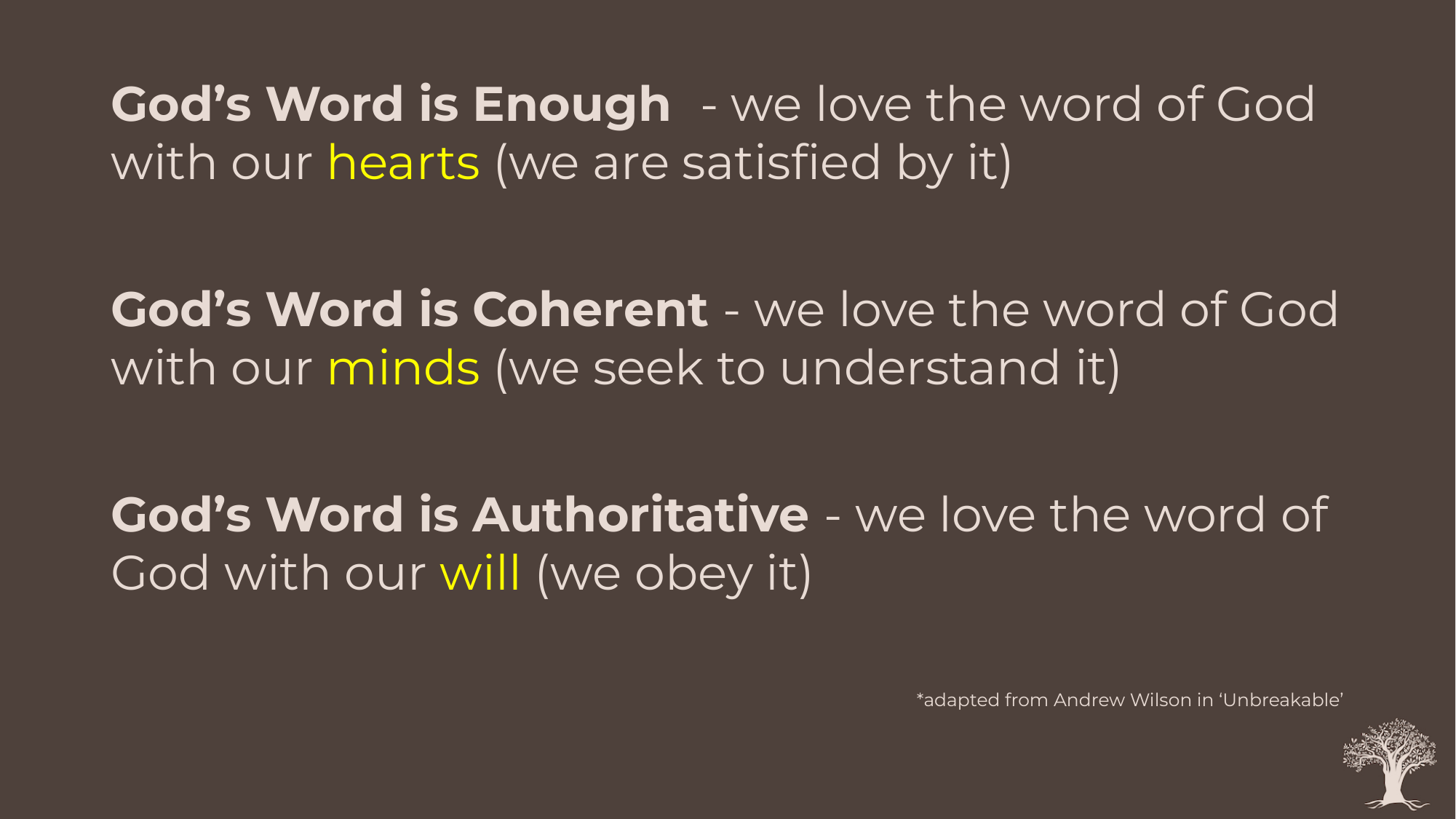

God’s Word is Enough  - we love the word of God with our hearts (we are satisfied by it)

God’s Word is Coherent - we love the word of God with our minds (we seek to understand it)

God’s Word is Authoritative - we love the word of God with our will (we obey it)

*adapted from Andrew Wilson in ‘Unbreakable’